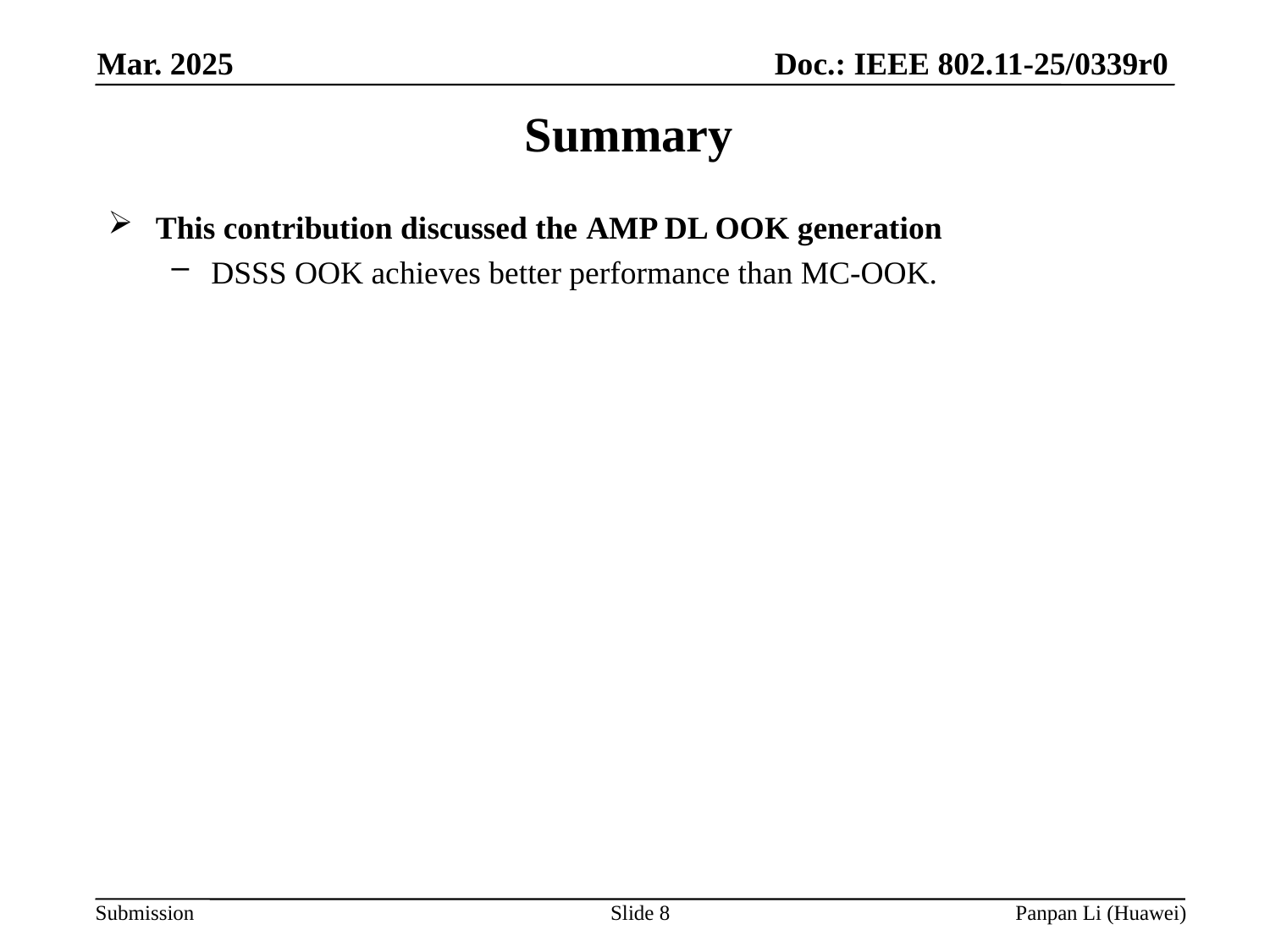

# Summary
This contribution discussed the AMP DL OOK generation
DSSS OOK achieves better performance than MC-OOK.

Slide 8
Panpan Li (Huawei)